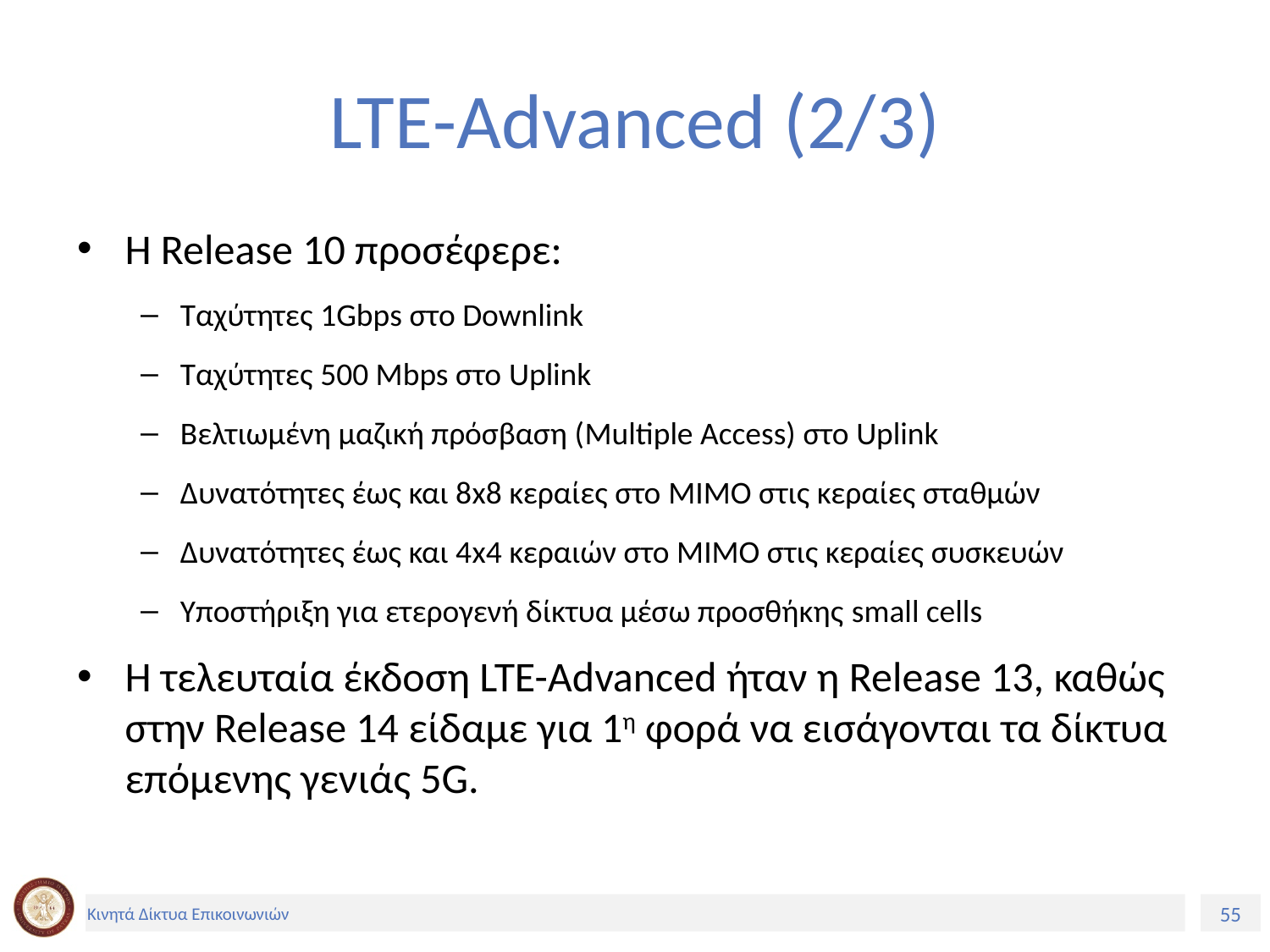

# LTE-Advanced (2/3)
Η Release 10 προσέφερε:
Ταχύτητες 1Gbps στο Downlink
Ταχύτητες 500 Mbps στο Uplink
Βελτιωμένη μαζική πρόσβαση (Multiple Access) στο Uplink
Δυνατότητες έως και 8x8 κεραίες στο MIMO στις κεραίες σταθμών
Δυνατότητες έως και 4x4 κεραιών στο ΜΙΜΟ στις κεραίες συσκευών
Υποστήριξη για ετερογενή δίκτυα μέσω προσθήκης small cells
Η τελευταία έκδοση LTE-Advanced ήταν η Release 13, καθώς στην Release 14 είδαμε για 1η φορά να εισάγονται τα δίκτυα επόμενης γενιάς 5G.